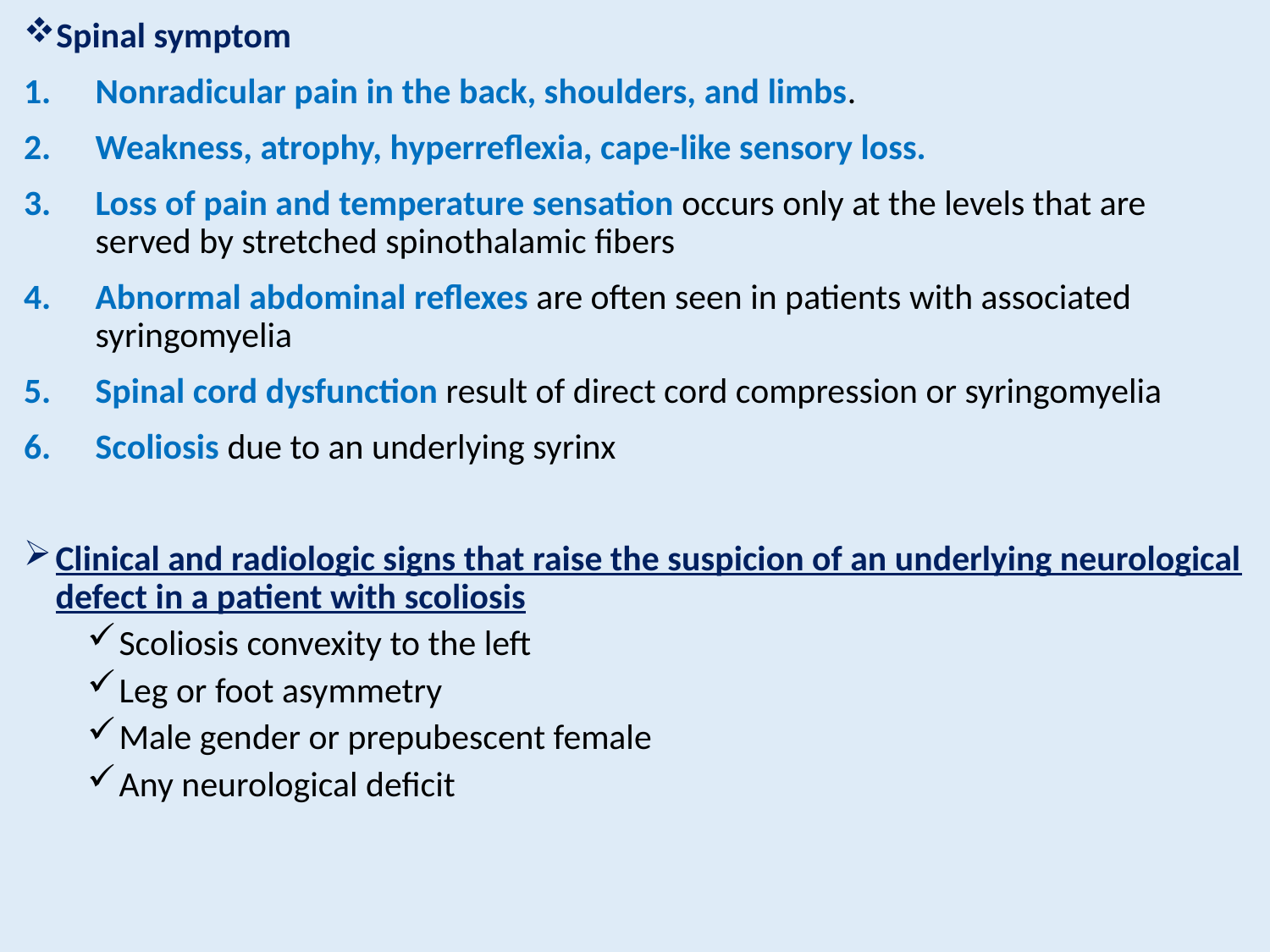

Spinal symptom
Nonradicular pain in the back, shoulders, and limbs.
Weakness, atrophy, hyperreflexia, cape-like sensory loss.
Loss of pain and temperature sensation occurs only at the levels that are served by stretched spinothalamic fibers
Abnormal abdominal reflexes are often seen in patients with associated syringomyelia
Spinal cord dysfunction result of direct cord compression or syringomyelia
Scoliosis due to an underlying syrinx

Clinical and radiologic signs that raise the suspicion of an underlying neurological defect in a patient with scoliosis
Scoliosis convexity to the left
Leg or foot asymmetry
Male gender or prepubescent female
Any neurological deficit